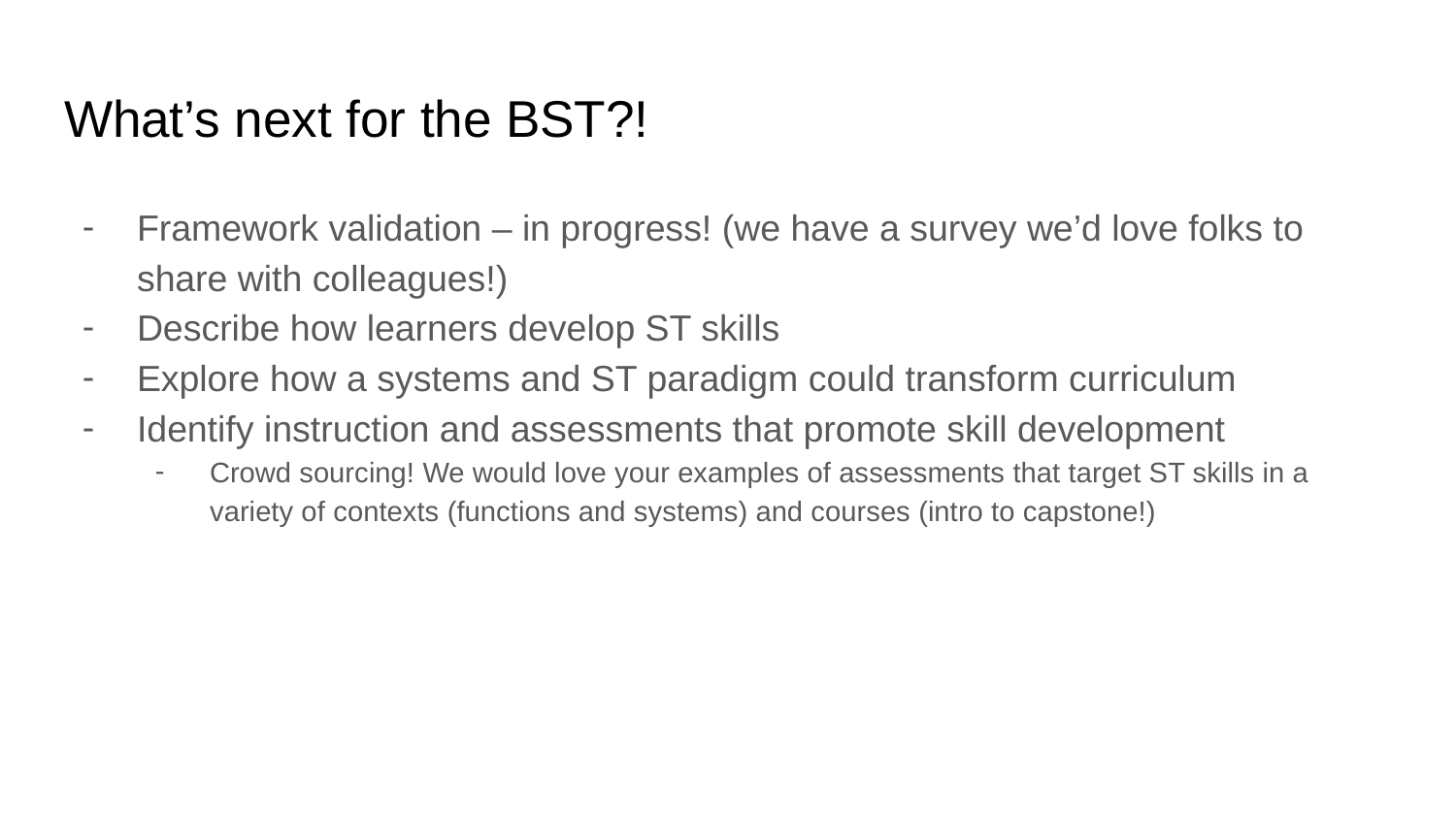

# What’s next for the BST?!
Framework validation – in progress! (we have a survey we’d love folks to share with colleagues!)
Describe how learners develop ST skills
Explore how a systems and ST paradigm could transform curriculum
Identify instruction and assessments that promote skill development
Crowd sourcing! We would love your examples of assessments that target ST skills in a variety of contexts (functions and systems) and courses (intro to capstone!)